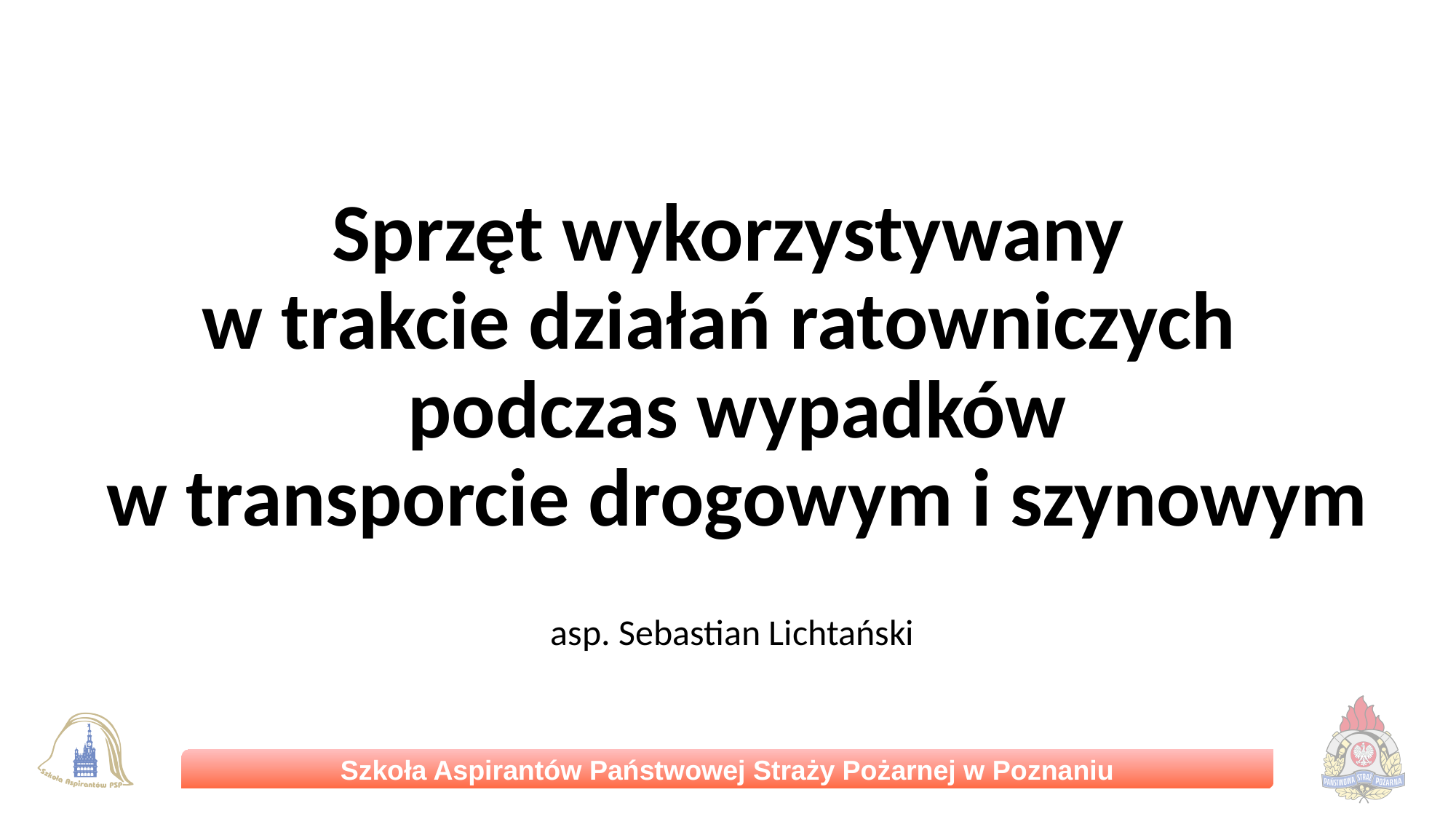

# Sprzęt wykorzystywany w trakcie działań ratowniczych podczas wypadków w transporcie drogowym i szynowym

asp. Sebastian Lichtański